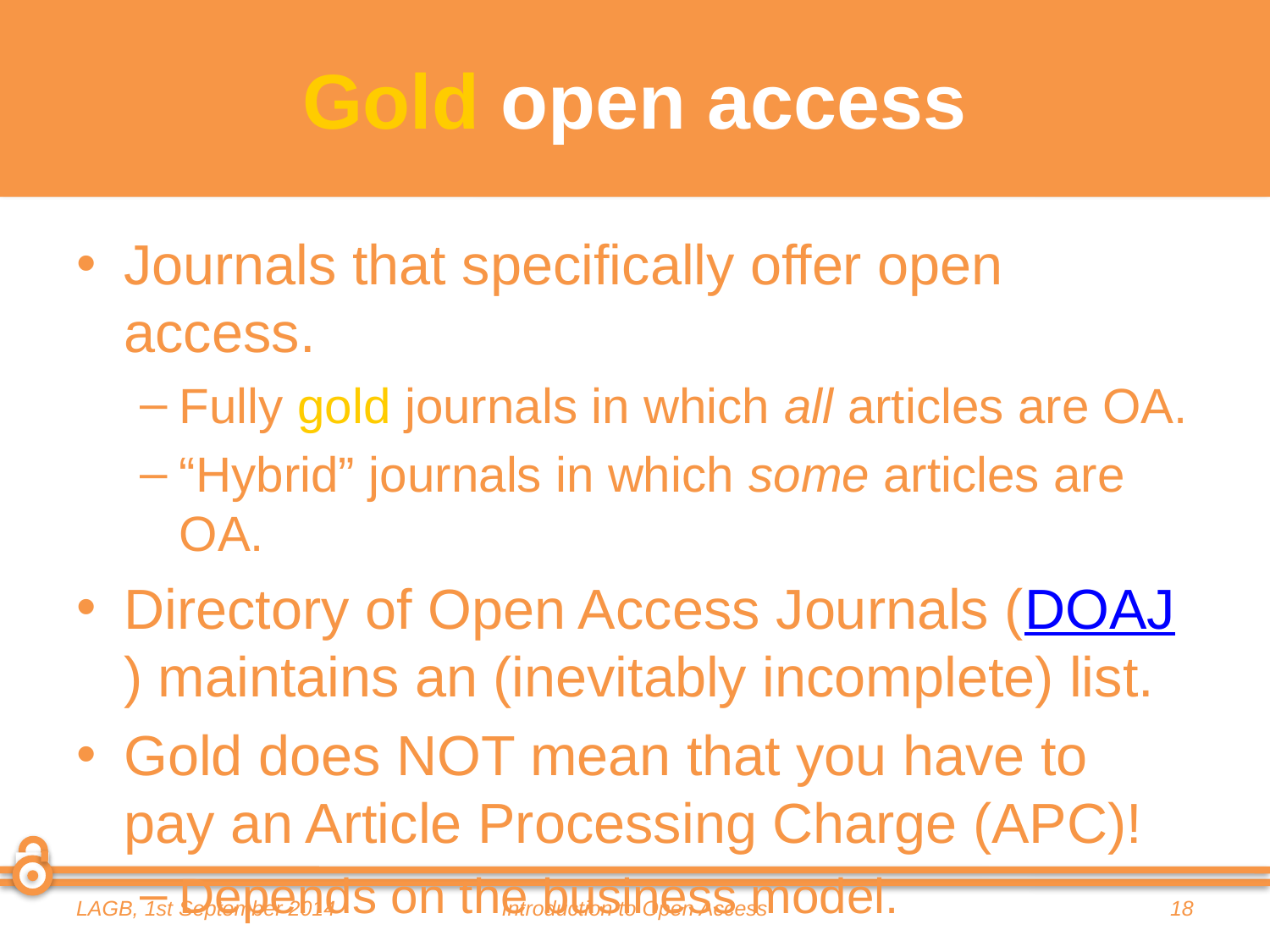

# Gold open access
Journals that specifically offer open access.
Fully gold journals in which all articles are OA.
“Hybrid” journals in which some articles are OA.
Directory of Open Access Journals (DOAJ) maintains an (inevitably incomplete) list.
Gold does NOT mean that you have to pay an Article Processing Charge (APC)!
Depends on the business model.
LAGB, 1st September 2014
Introduction to Open Access
18